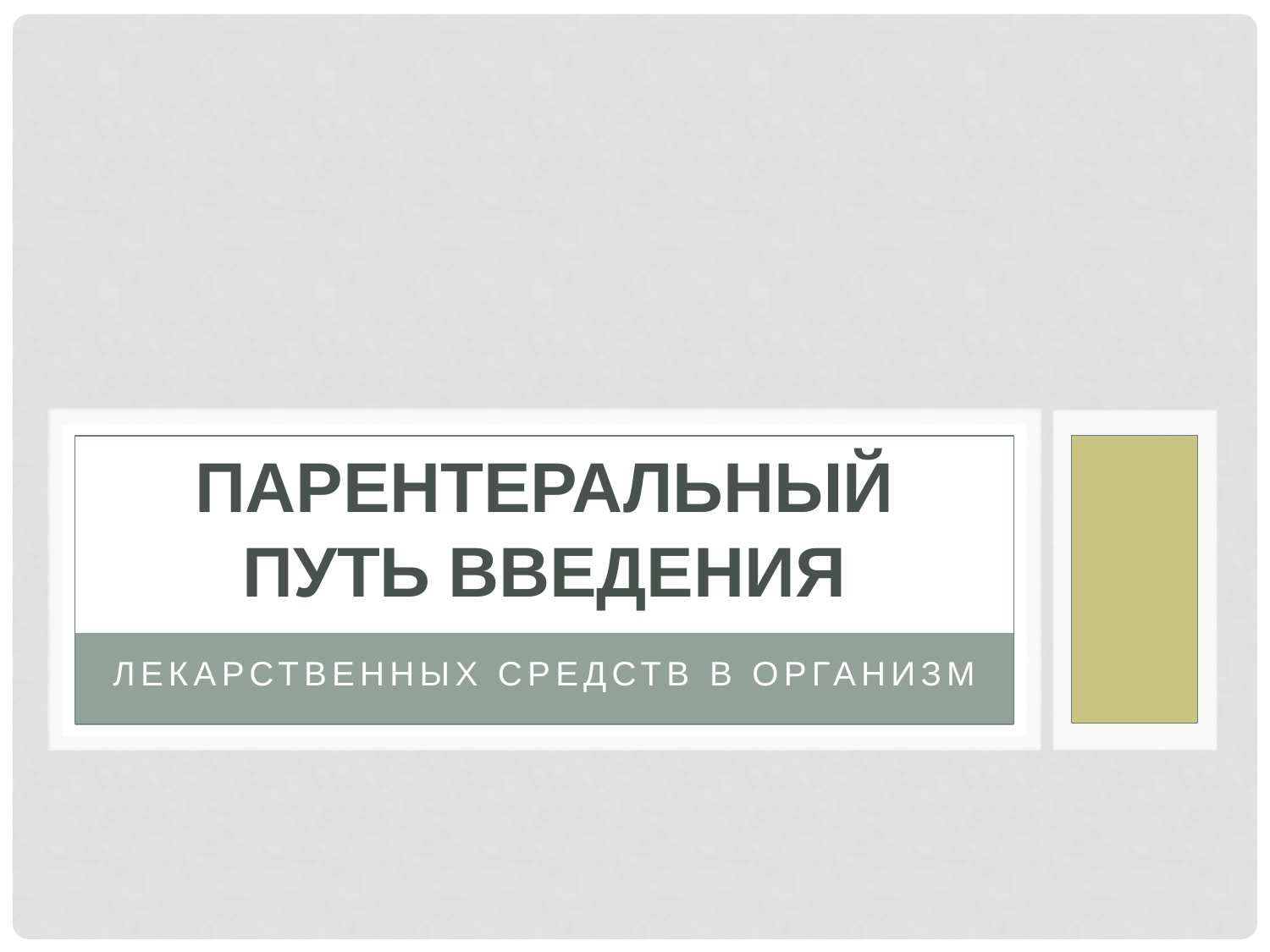

# Парентеральный путь введения
лекарственных средств в организм